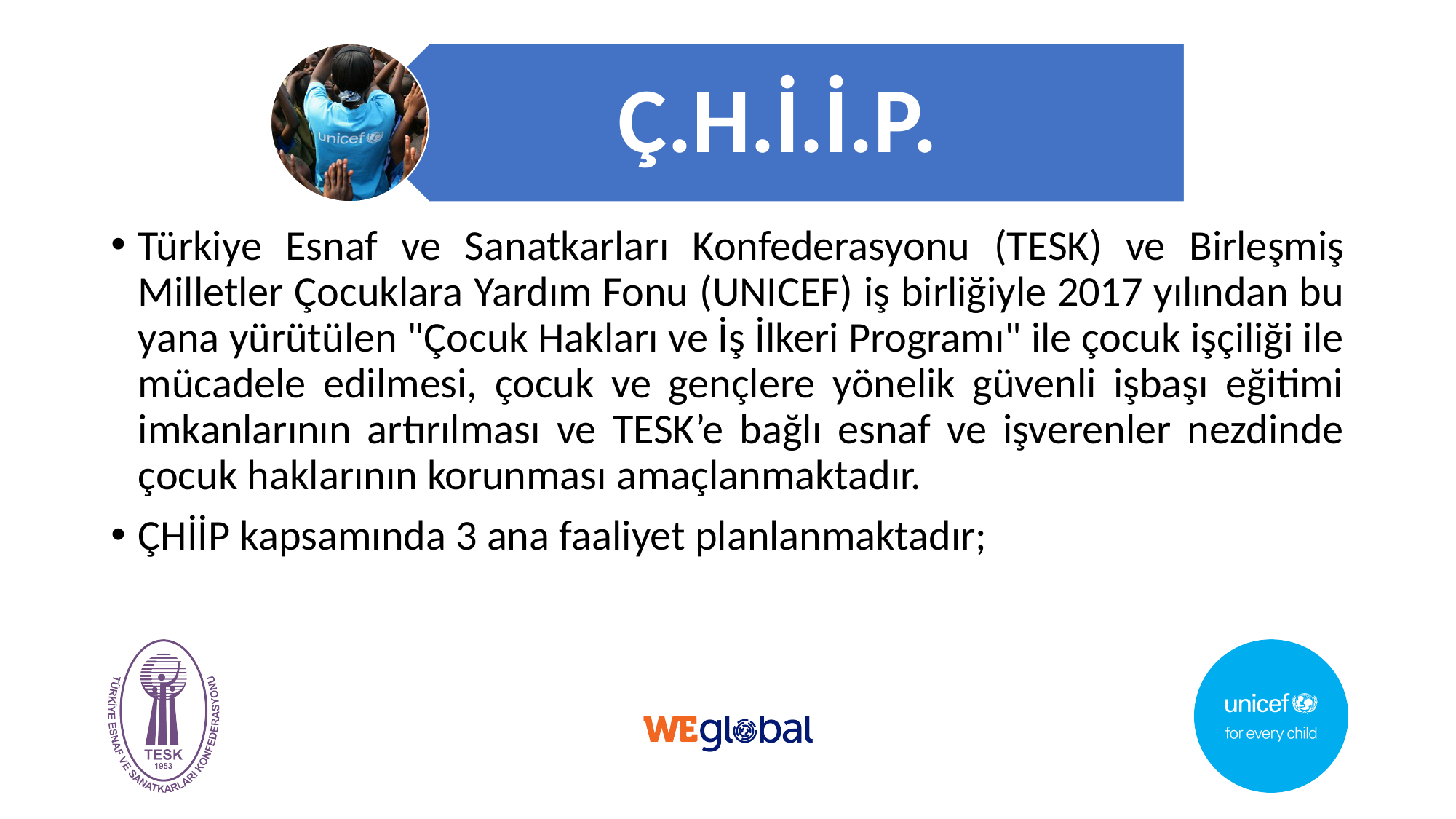

Ç.H.İ.İ.P.
Türkiye Esnaf ve Sanatkarları Konfederasyonu (TESK) ve Birleşmiş Milletler Çocuklara Yardım Fonu (UNICEF) iş birliğiyle 2017 yılından bu yana yürütülen "Çocuk Hakları ve İş İlkeri Programı" ile çocuk işçiliği ile mücadele edilmesi, çocuk ve gençlere yönelik güvenli işbaşı eğitimi imkanlarının artırılması ve TESK’e bağlı esnaf ve işverenler nezdinde çocuk haklarının korunması amaçlanmaktadır.
ÇHİİP kapsamında 3 ana faaliyet planlanmaktadır;